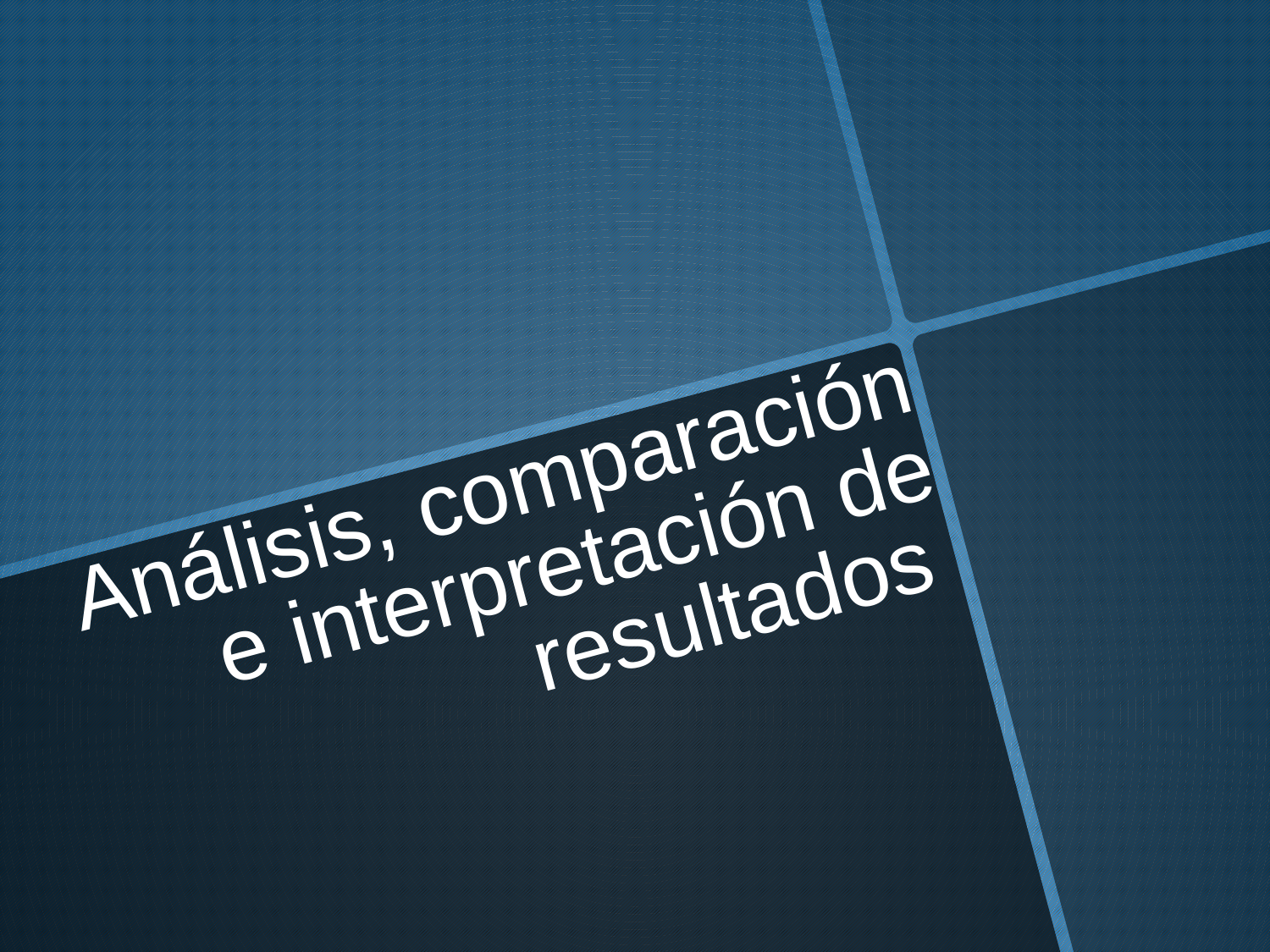

# Análisis, comparación e interpretación de resultados